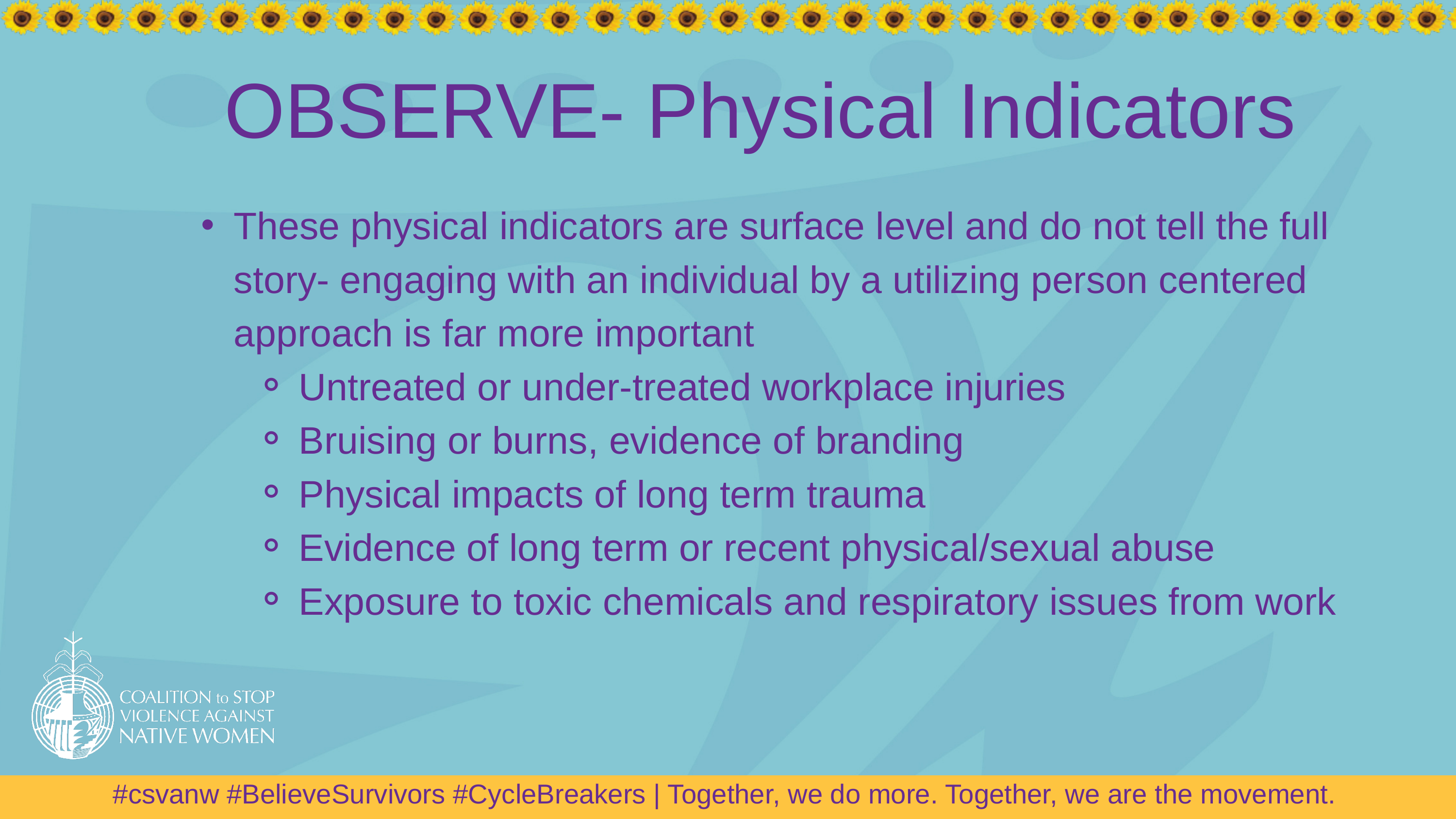

OBSERVE- Physical Indicators
These physical indicators are surface level and do not tell the full story- engaging with an individual by a utilizing person centered approach is far more important
Untreated or under-treated workplace injuries
Bruising or burns, evidence of branding
Physical impacts of long term trauma
Evidence of long term or recent physical/sexual abuse
Exposure to toxic chemicals and respiratory issues from work

#csvanw #BelieveSurvivors #CycleBreakers | Together, we do more. Together, we are the movement.